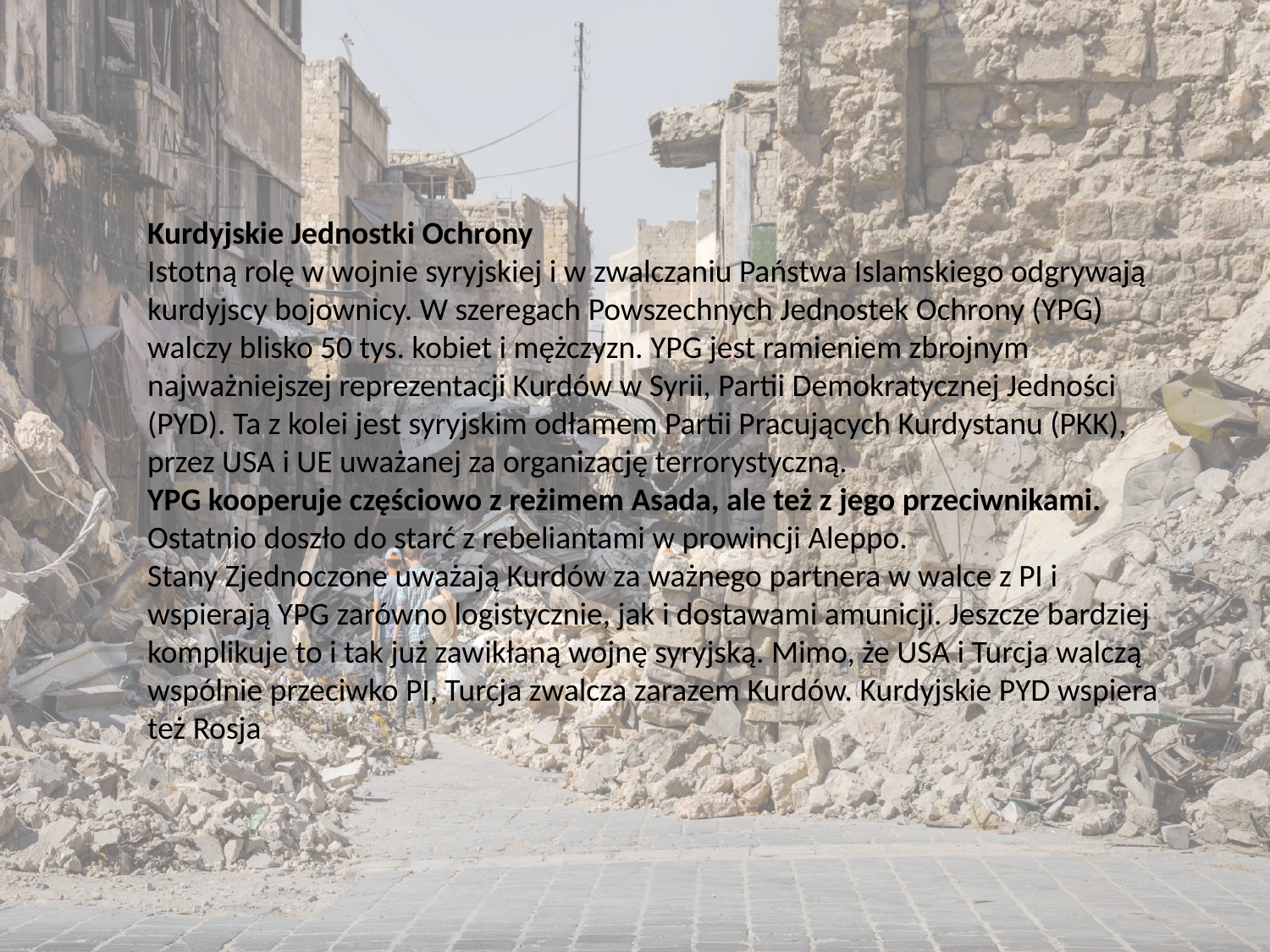

Kurdyjskie Jednostki Ochrony
Istotną rolę w wojnie syryjskiej i w zwalczaniu Państwa Islamskiego odgrywają kurdyjscy bojownicy. W szeregach Powszechnych Jednostek Ochrony (YPG) walczy blisko 50 tys. kobiet i mężczyzn. YPG jest ramieniem zbrojnym najważniejszej reprezentacji Kurdów w Syrii, Partii Demokratycznej Jedności (PYD). Ta z kolei jest syryjskim odłamem Partii Pracujących Kurdystanu (PKK), przez USA i UE uważanej za organizację terrorystyczną.
YPG kooperuje częściowo z reżimem Asada, ale też z jego przeciwnikami. Ostatnio doszło do starć z rebeliantami w prowincji Aleppo.
Stany Zjednoczone uważają Kurdów za ważnego partnera w walce z PI i wspierają YPG zarówno logistycznie, jak i dostawami amunicji. Jeszcze bardziej komplikuje to i tak już zawikłaną wojnę syryjską. Mimo, że USA i Turcja walczą wspólnie przeciwko PI, Turcja zwalcza zarazem Kurdów. Kurdyjskie PYD wspiera też Rosja